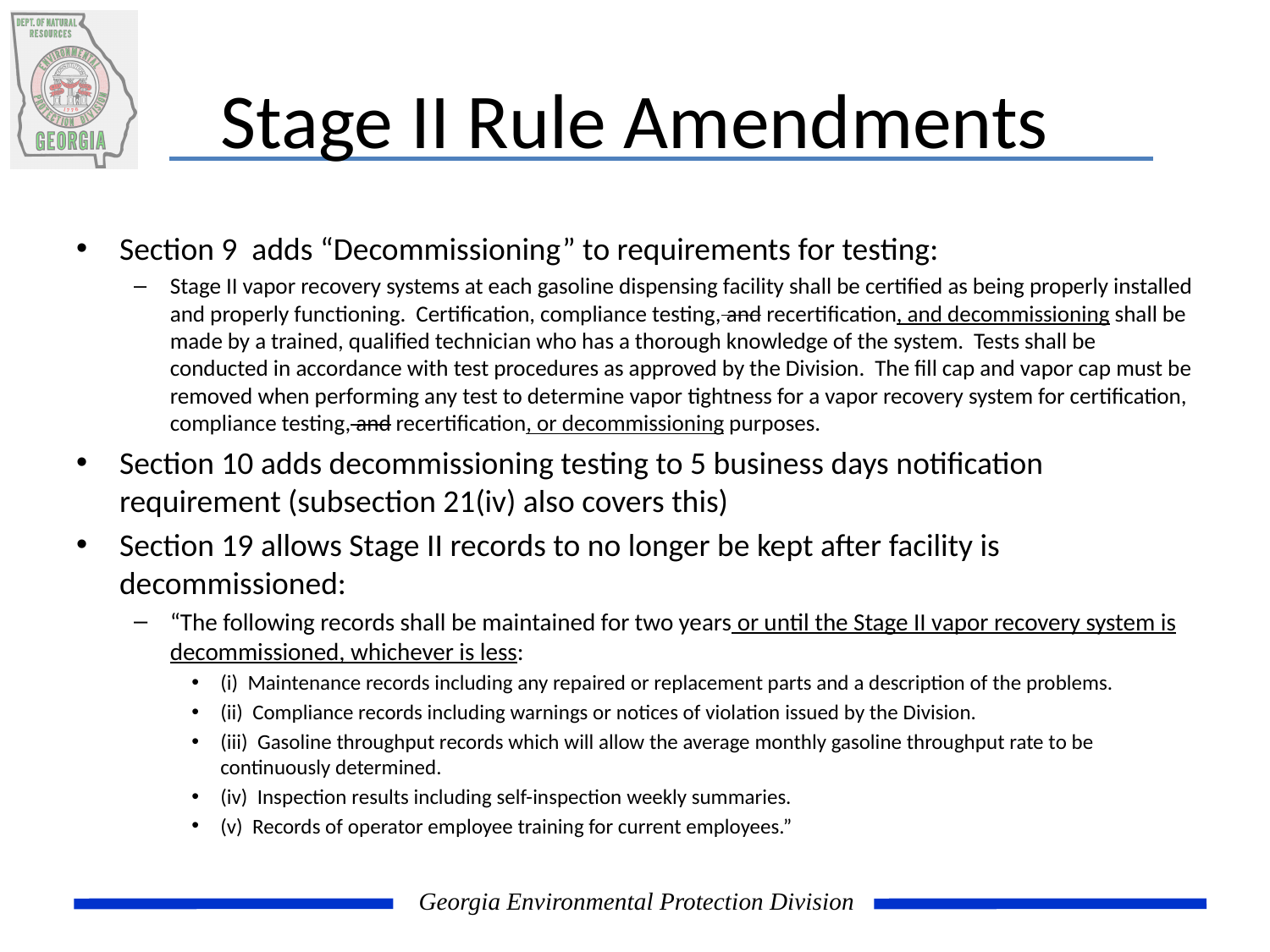

# Stage II Rule Amendments
Section 9  adds “Decommissioning” to requirements for testing:
Stage II vapor recovery systems at each gasoline dispensing facility shall be certified as being properly installed and properly functioning.  Certification, compliance testing, and recertification, and decommissioning shall be made by a trained, qualified technician who has a thorough knowledge of the system.  Tests shall be conducted in accordance with test procedures as approved by the Division.  The fill cap and vapor cap must be removed when performing any test to determine vapor tightness for a vapor recovery system for certification, compliance testing, and recertification, or decommissioning purposes.
Section 10 adds decommissioning testing to 5 business days notification requirement (subsection 21(iv) also covers this)
Section 19 allows Stage II records to no longer be kept after facility is decommissioned:
“The following records shall be maintained for two years or until the Stage II vapor recovery system is decommissioned, whichever is less:
(i)  Maintenance records including any repaired or replacement parts and a description of the problems.
(ii)  Compliance records including warnings or notices of violation issued by the Division.
(iii)  Gasoline throughput records which will allow the average monthly gasoline throughput rate to be continuously determined.
(iv)  Inspection results including self-inspection weekly summaries.
(v)  Records of operator employee training for current employees.”